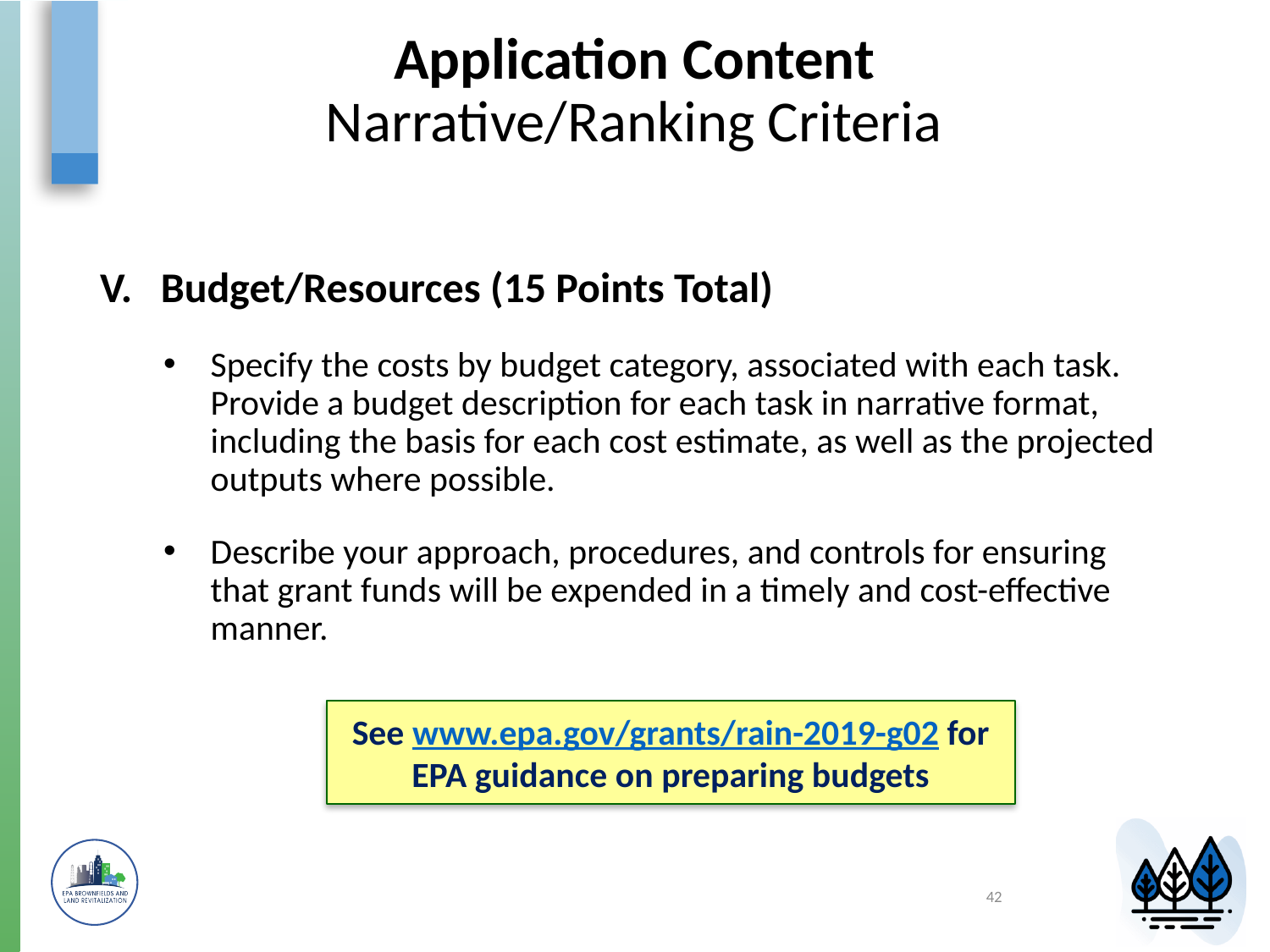

# Application Content Narrative/Ranking Criteria
V.   Budget/Resources (15 Points Total)
Specify the costs by budget category, associated with each task. Provide a budget description for each task in narrative format, including the basis for each cost estimate, as well as the projected outputs where possible.
Describe your approach, procedures, and controls for ensuring that grant funds will be expended in a timely and cost-effective manner.
See www.epa.gov/grants/rain-2019-g02 for EPA guidance on preparing budgets
42